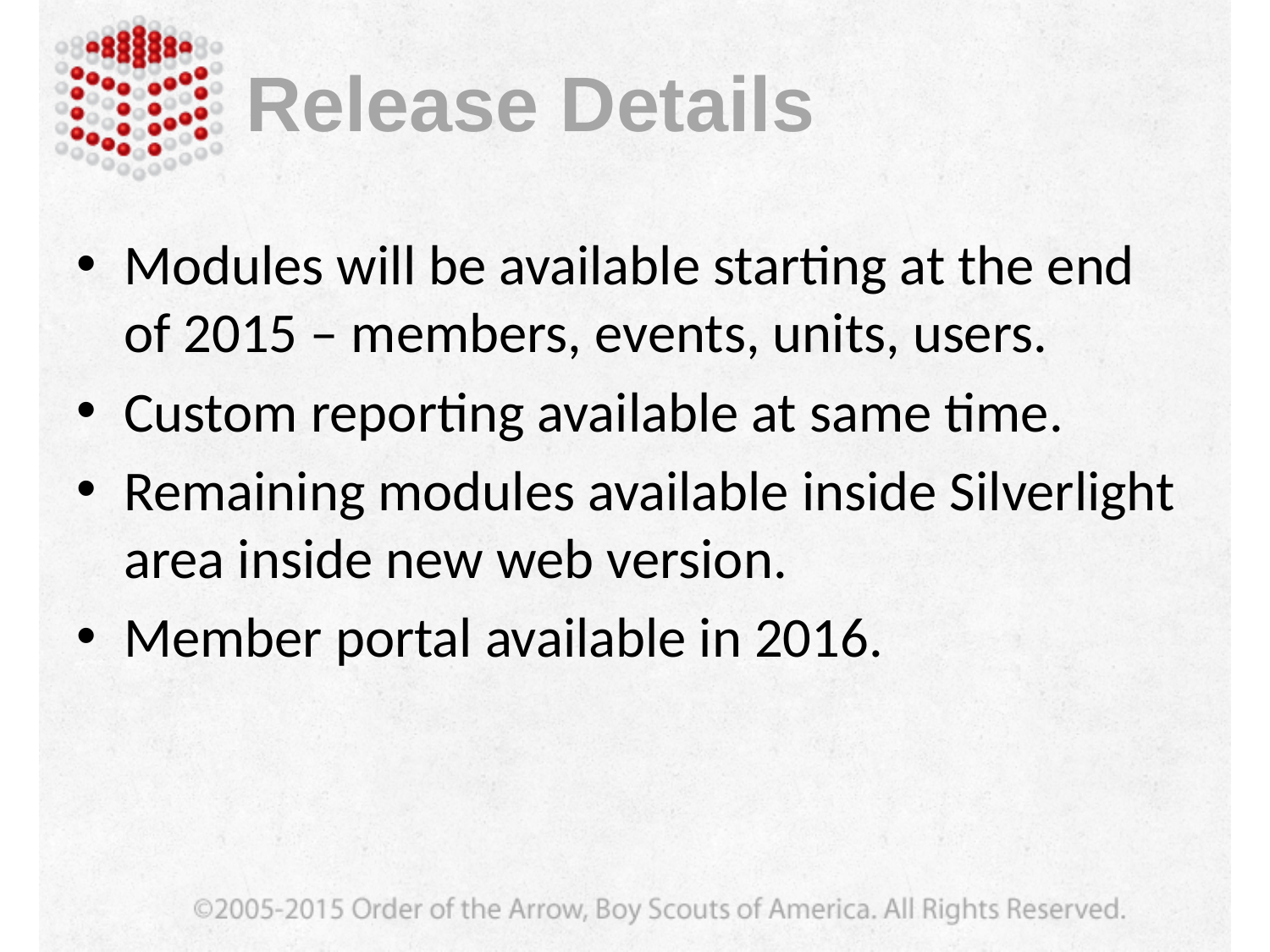

# Release Details
Modules will be available starting at the end of 2015 – members, events, units, users.
Custom reporting available at same time.
Remaining modules available inside Silverlight area inside new web version.
Member portal available in 2016.